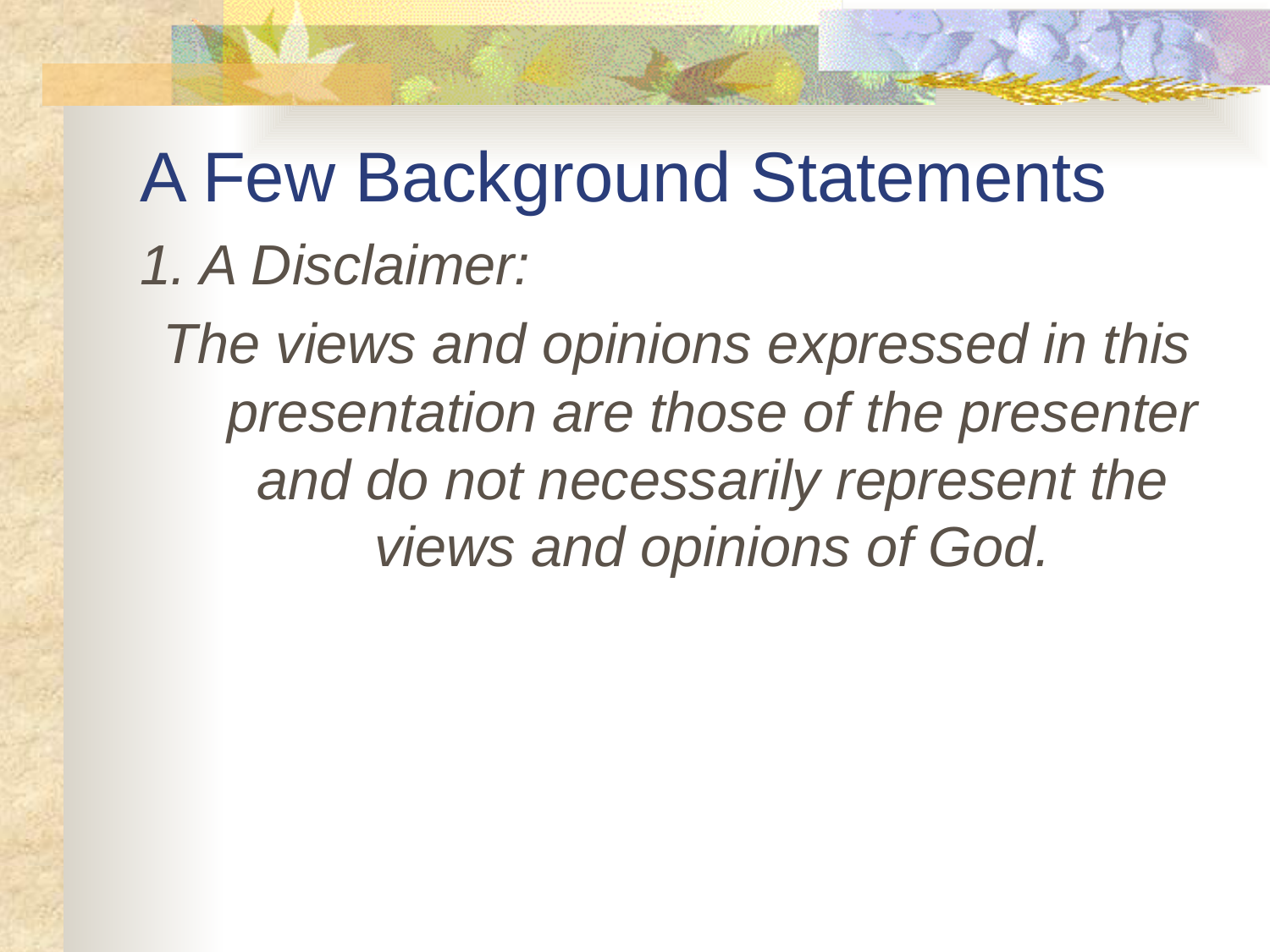

# A Few Background Statements
1. A Disclaimer:
The views and opinions expressed in this presentation are those of the presenter and do not necessarily represent the views and opinions of God.